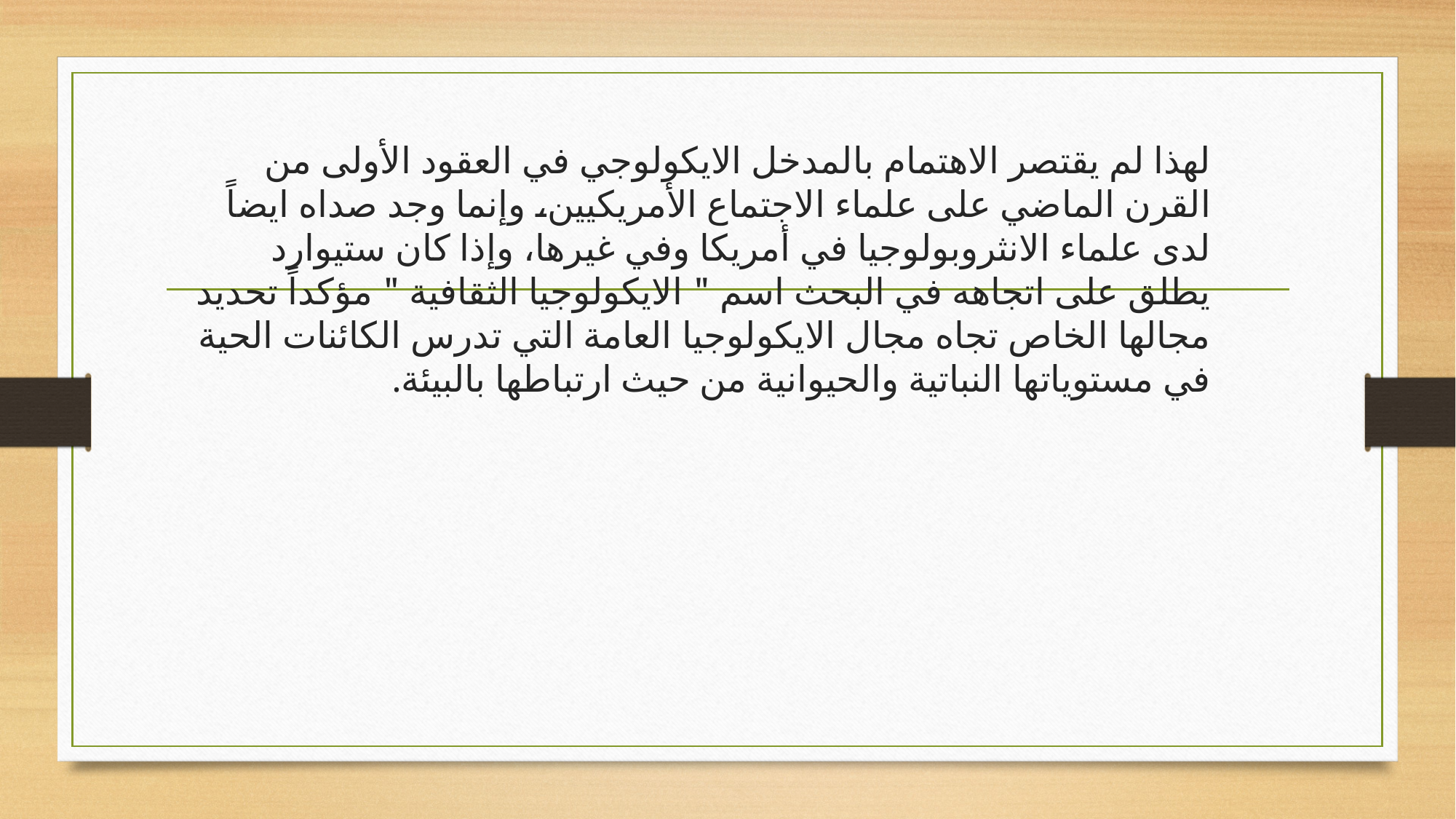

لهذا لم يقتصر الاهتمام بالمدخل الايكولوجي في العقود الأولى من القرن الماضي على علماء الاجتماع الأمريكيين، وإنما وجد صداه ايضاً لدى علماء الانثروبولوجيا في أمريكا وفي غيرها، وإذا كان ستيوارد يطلق على اتجاهه في البحث اسم " الايكولوجيا الثقافية " مؤكداً تحديد مجالها الخاص تجاه مجال الايكولوجيا العامة التي تدرس الكائنات الحية في مستوياتها النباتية والحيوانية من حيث ارتباطها بالبيئة.